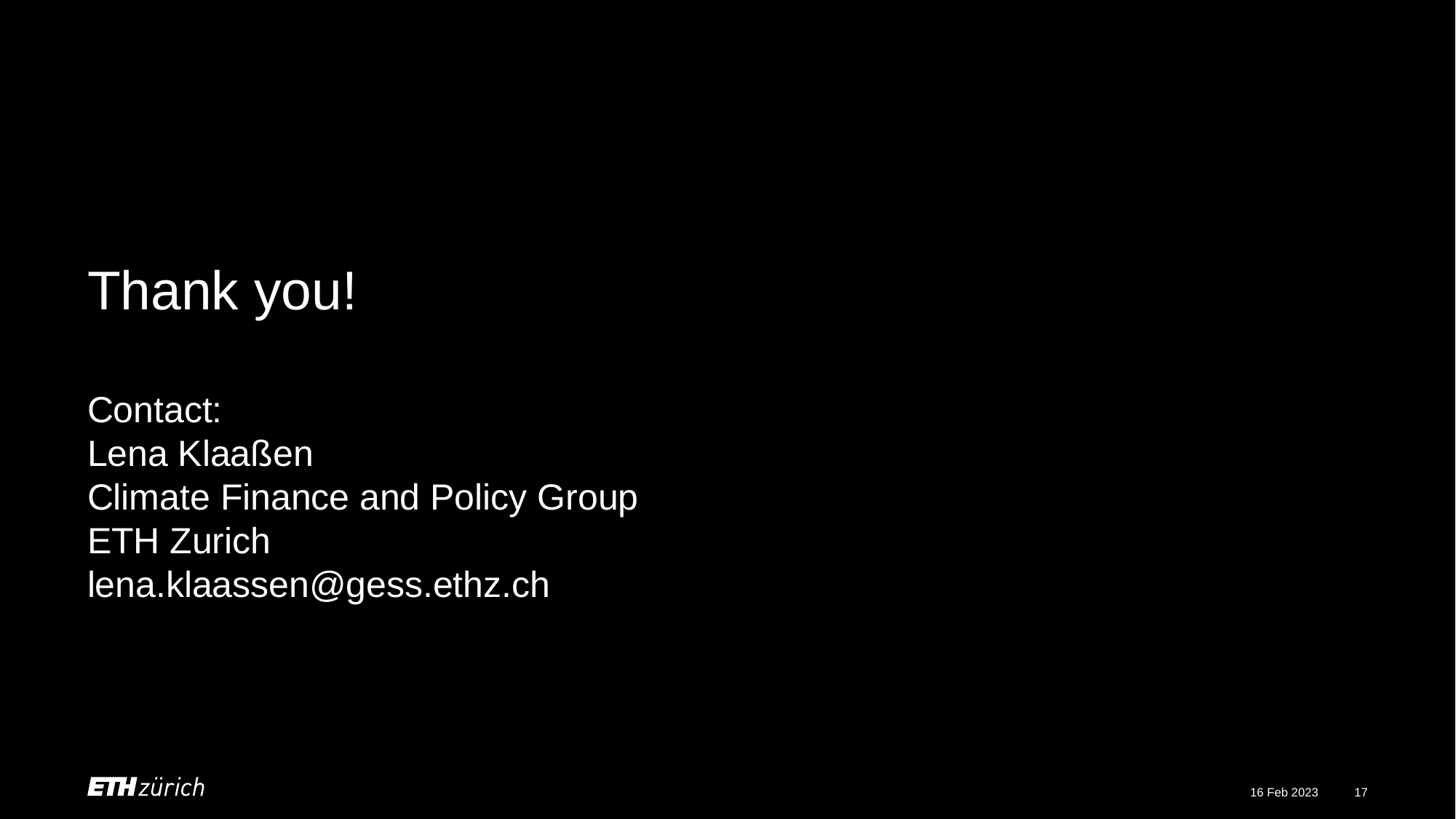

# Thank you! Contact: Lena Klaaßen Climate Finance and Policy Group ETH Zurich lena.klaassen@gess.ethz.ch
16 Feb 2023
17